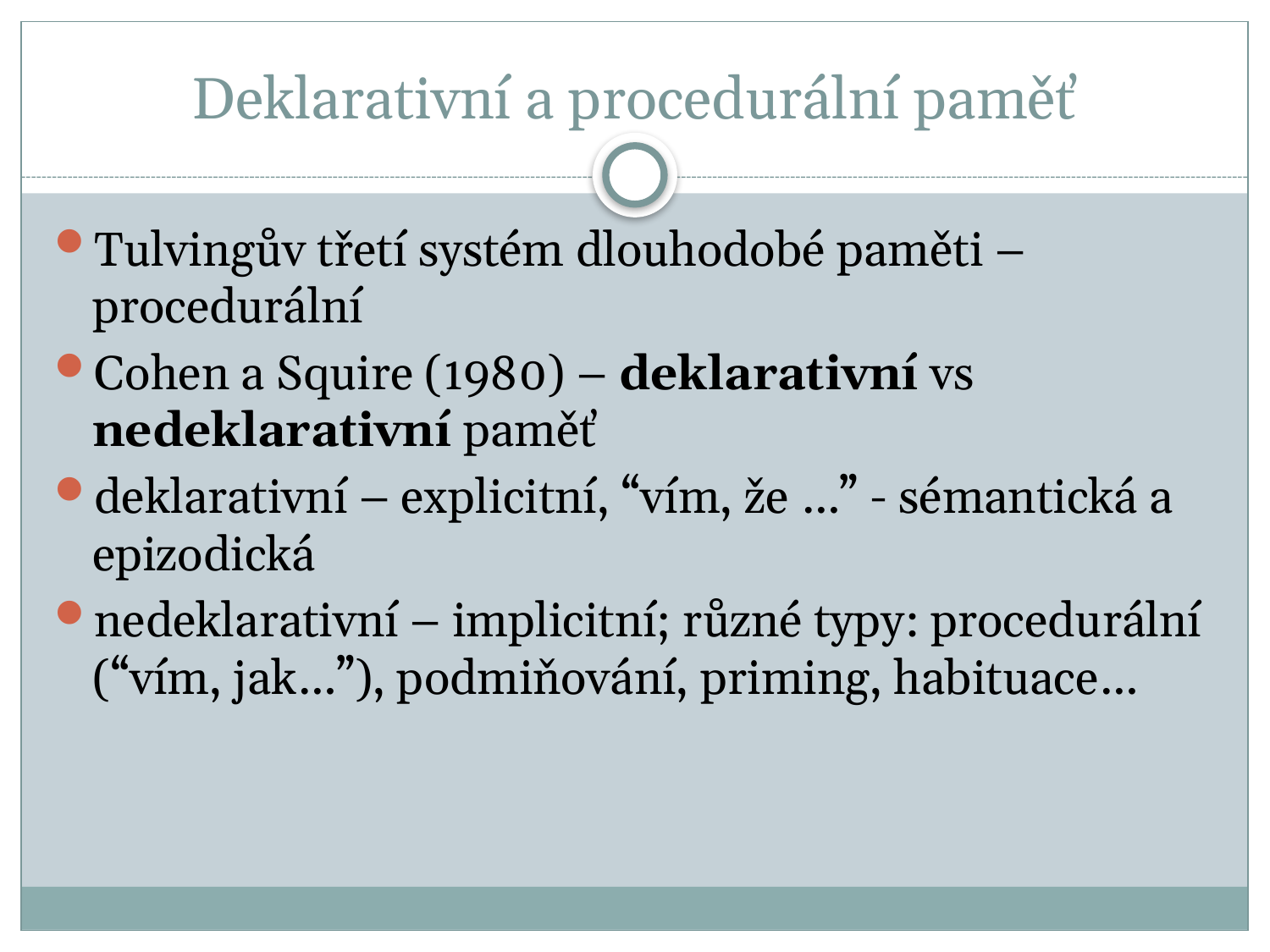

# Deklarativní a procedurální paměť
Tulvingův třetí systém dlouhodobé paměti – procedurální
Cohen a Squire (1980) – deklarativní vs nedeklarativní paměť
deklarativní – explicitní, “vím, že …” - sémantická a epizodická
nedeklarativní – implicitní; různé typy: procedurální (“vím, jak…”), podmiňování, priming, habituace…